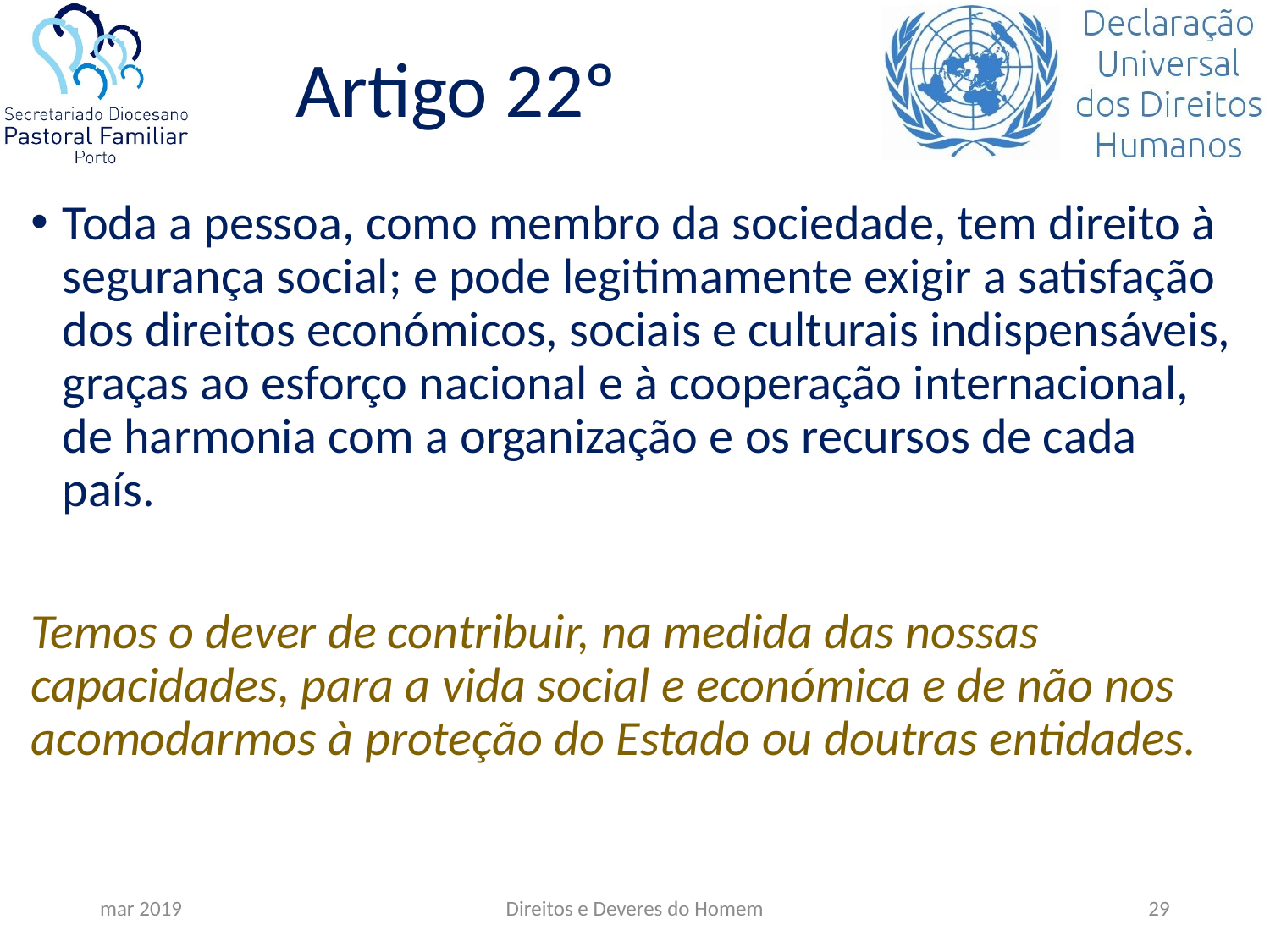

# Artigo 22º
Toda a pessoa, como membro da sociedade, tem direito à segurança social; e pode legitimamente exigir a satisfação dos direitos económicos, sociais e culturais indispensáveis, graças ao esforço nacional e à cooperação internacional, de harmonia com a organização e os recursos de cada país.

Temos o dever de contribuir, na medida das nossas capacidades, para a vida social e económica e de não nos acomodarmos à proteção do Estado ou doutras entidades.
mar 2019
Direitos e Deveres do Homem
29